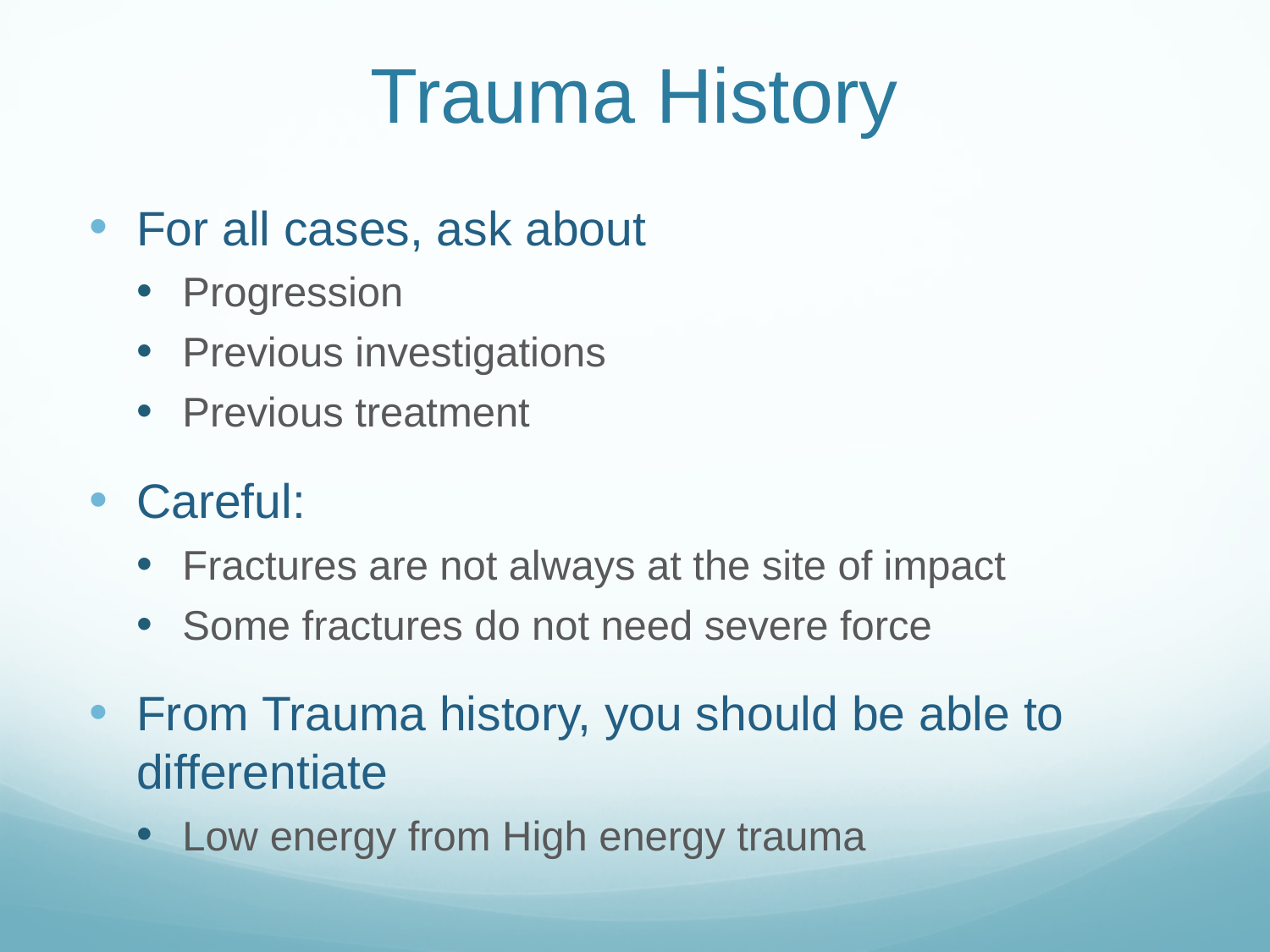

# Trauma History
For all cases, ask about
Progression
Previous investigations
Previous treatment
Careful:
Fractures are not always at the site of impact
Some fractures do not need severe force
From Trauma history, you should be able to differentiate
Low energy from High energy trauma